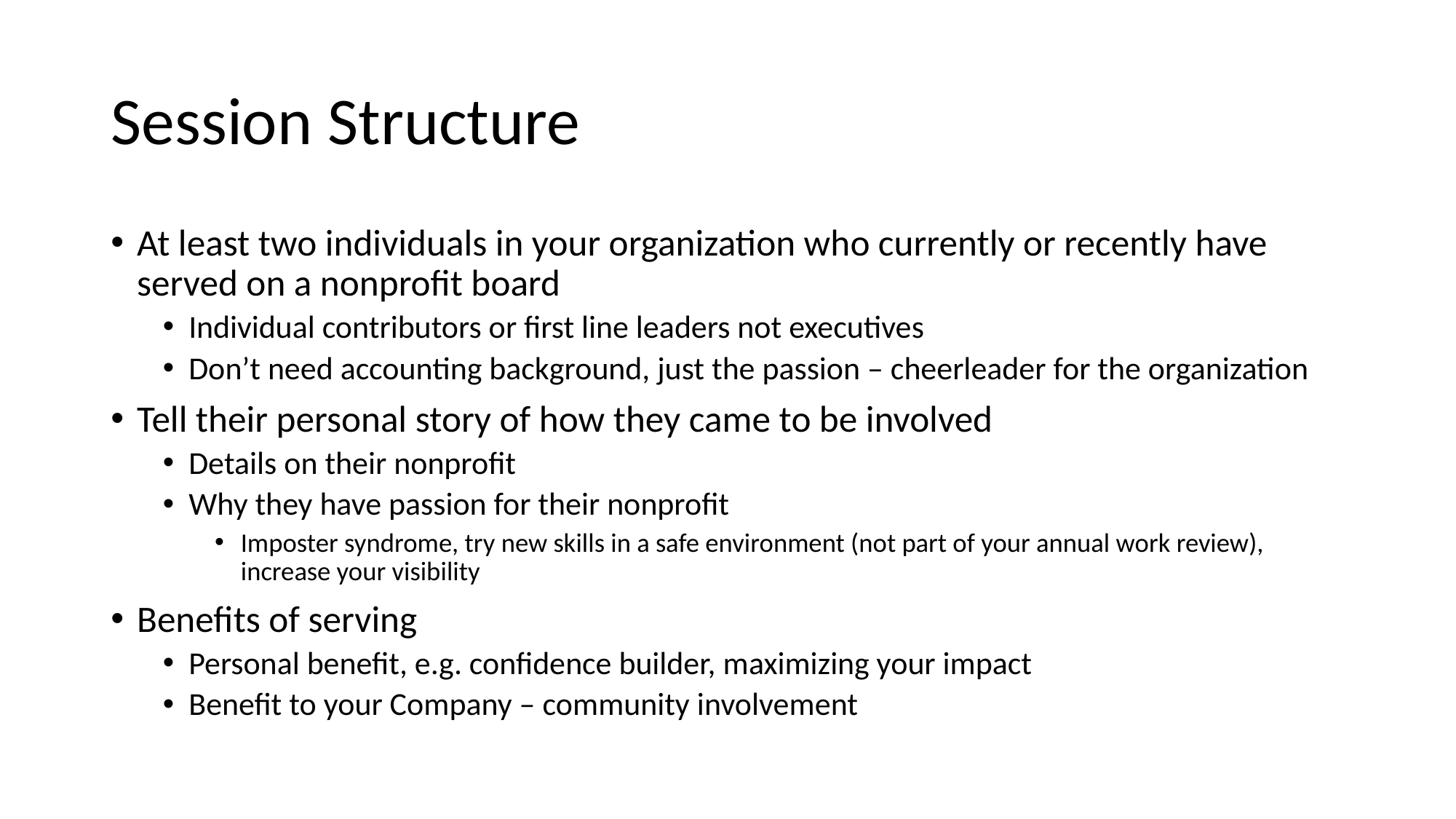

# Session Structure
At least two individuals in your organization who currently or recently have served on a nonprofit board
Individual contributors or first line leaders not executives
Don’t need accounting background, just the passion – cheerleader for the organization
Tell their personal story of how they came to be involved
Details on their nonprofit
Why they have passion for their nonprofit
Imposter syndrome, try new skills in a safe environment (not part of your annual work review), increase your visibility
Benefits of serving
Personal benefit, e.g. confidence builder, maximizing your impact
Benefit to your Company – community involvement